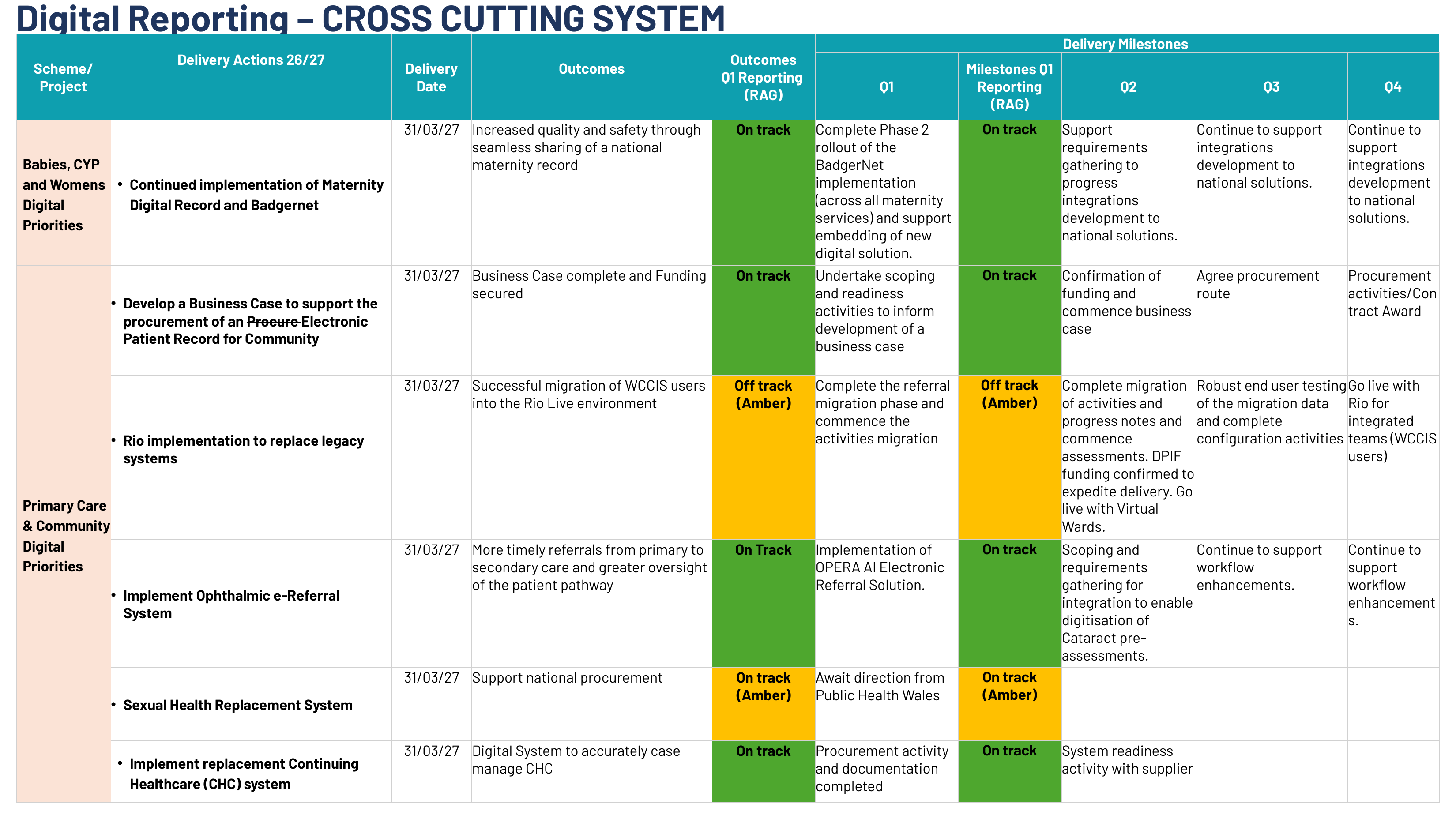

# Digital Reporting – CROSS CUTTING SYSTEM
| Scheme/ Project | Delivery Actions 26/27 | Delivery Date | Outcomes | Outcomes Q1 Reporting (RAG) | Delivery Milestones |  |  |  |  |
| --- | --- | --- | --- | --- | --- | --- | --- | --- | --- |
|  |  |  |  |  | Q1 | Milestones Q1 Reporting (RAG) | Q2 | Q3 | Q4 |
| Babies, CYP and Womens Digital Priorities | Continued implementation of Maternity Digital Record and Badgernet | 31/03/27 | Increased quality and safety through seamless sharing of a national maternity record | On track | Complete Phase 2 rollout of the BadgerNet implementation (across all maternity services) and support embedding of new digital solution. | On track | Support requirements gathering to progress integrations development to national solutions. | Continue to support integrations development to national solutions. | Continue to support integrations development to national solutions. |
| Primary Care & Community Digital Priorities | Develop a Business Case to support the procurement of an Procure Electronic Patient Record for Community | 31/03/27 | Business Case complete and Funding secured | On track | Undertake scoping and readiness activities to inform development of a business case | On track | Confirmation of funding and commence business case | Agree procurement route | Procurement activities/Contract Award |
|  | Rio implementation to replace legacy systems | 31/03/27 | Successful migration of WCCIS users into the Rio Live environment | Off track (Amber) | Complete the referral migration phase and commence the activities migration | Off track (Amber) | Complete migration of activities and progress notes and commence assessments. DPIF funding confirmed to expedite delivery. Go live with Virtual Wards. | Robust end user testing of the migration data and complete configuration activities | Go live with Rio for integrated teams (WCCIS users) |
|  | Implement Ophthalmic e-Referral System | 31/03/27 | More timely referrals from primary to secondary care and greater oversight of the patient pathway | On Track | Implementation of OPERA AI Electronic Referral Solution. | On track | Scoping and requirements gathering for integration to enable digitisation of Cataract pre-assessments. | Continue to support workflow enhancements. | Continue to support workflow enhancements. |
|  | Sexual Health Replacement System | 31/03/27 | Support national procurement | On track (Amber) | Await direction from Public Health Wales | On track (Amber) |  |  |  |
|  | Implement replacement Continuing Healthcare (CHC) system | 31/03/27 | Digital System to accurately case manage CHC | On track | Procurement activity and documentation completed | On track | System readiness activity with supplier |  |  |